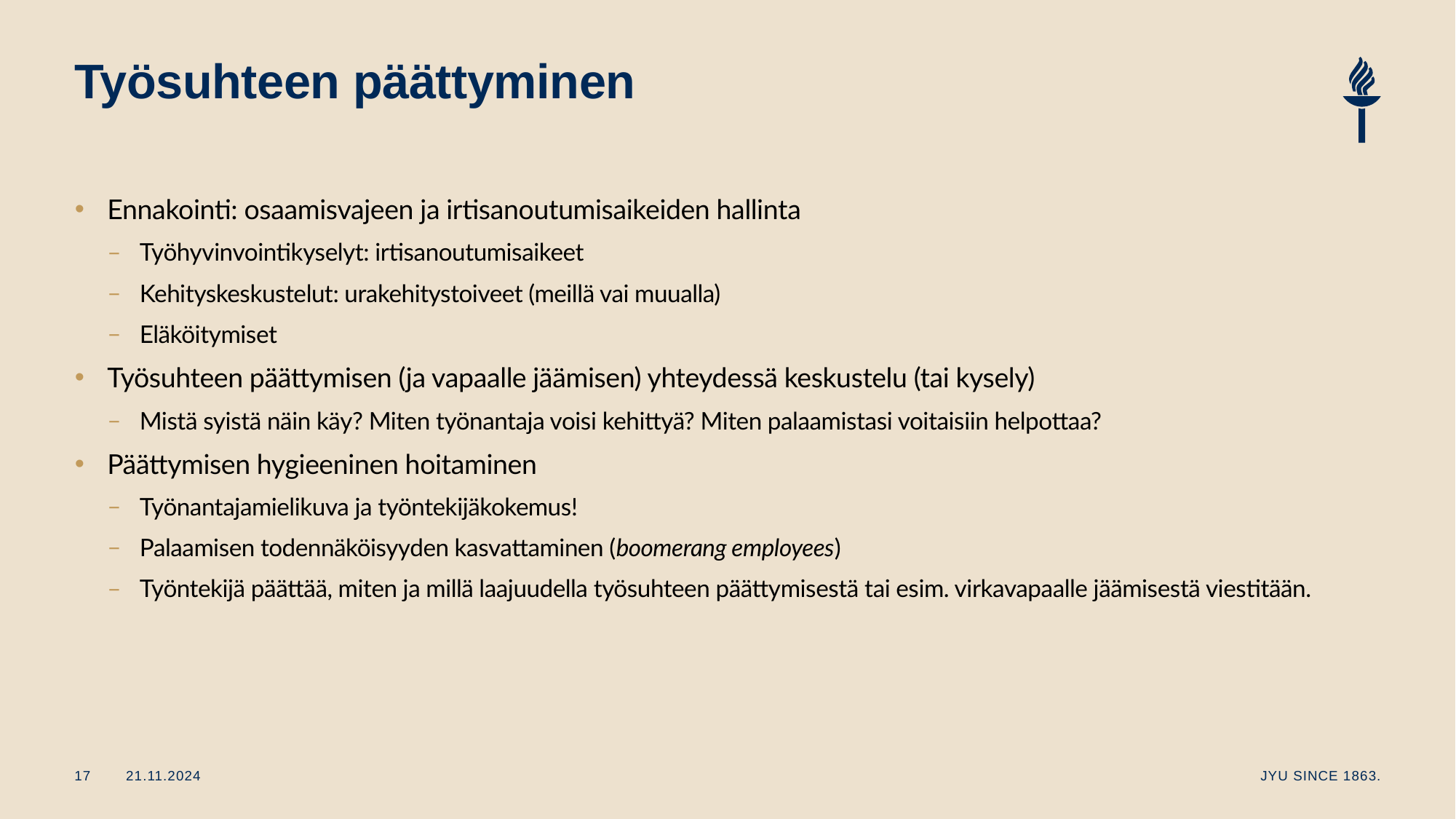

# Työsuhteen päättyminen
Ennakointi: osaamisvajeen ja irtisanoutumisaikeiden hallinta
Työhyvinvointikyselyt: irtisanoutumisaikeet
Kehityskeskustelut: urakehitystoiveet (meillä vai muualla)
Eläköitymiset
Työsuhteen päättymisen (ja vapaalle jäämisen) yhteydessä keskustelu (tai kysely)
Mistä syistä näin käy? Miten työnantaja voisi kehittyä? Miten palaamistasi voitaisiin helpottaa?
Päättymisen hygieeninen hoitaminen
Työnantajamielikuva ja työntekijäkokemus!
Palaamisen todennäköisyyden kasvattaminen (boomerang employees)
Työntekijä päättää, miten ja millä laajuudella työsuhteen päättymisestä tai esim. virkavapaalle jäämisestä viestitään.

21.11.2024
JYU Since 1863.
17